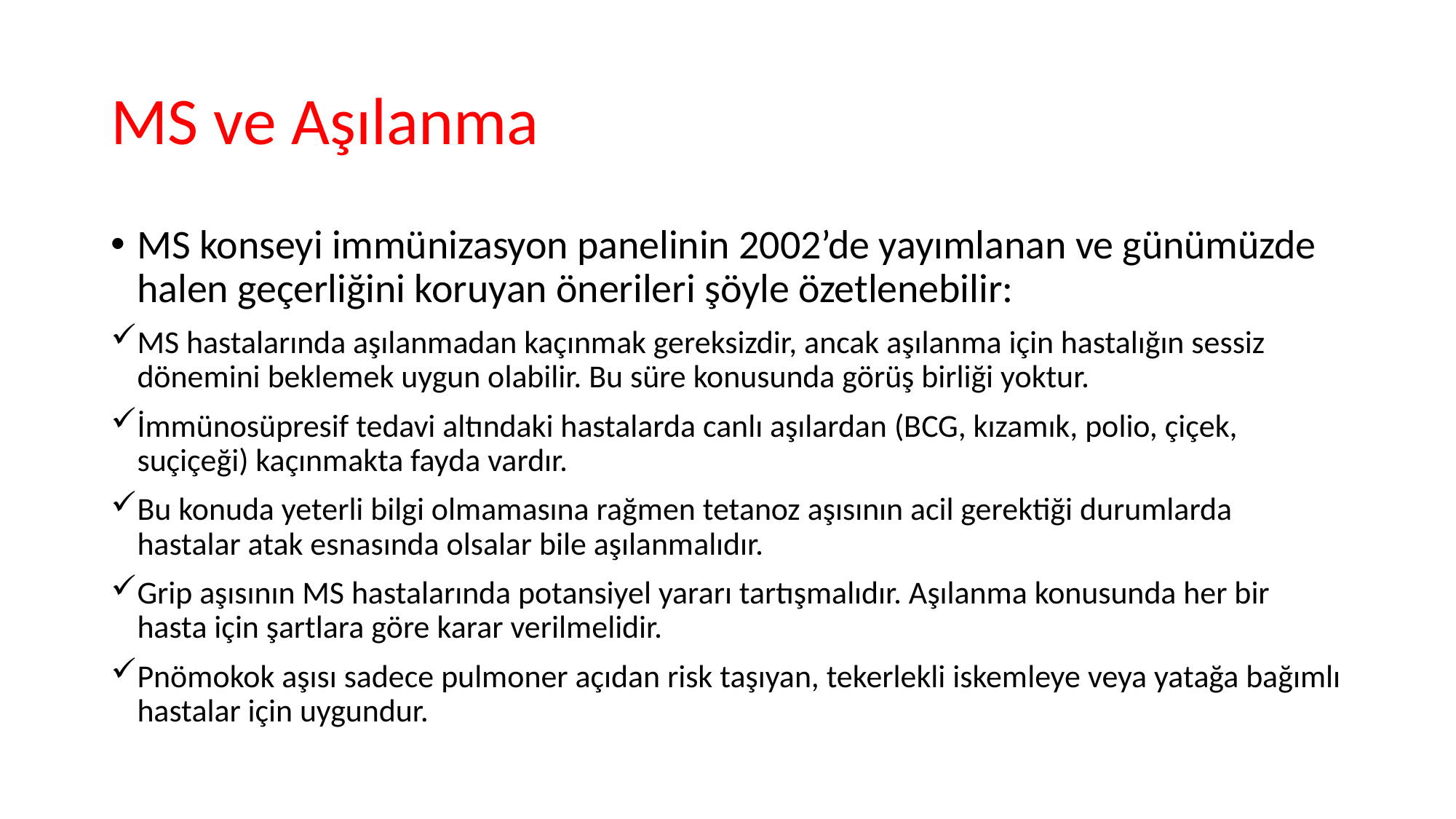

# MS ve Aşılanma
MS konseyi immünizasyon panelinin 2002’de yayımlanan ve günümüzde halen geçerliğini koruyan önerileri şöyle özetlenebilir:
MS hastalarında aşılanmadan kaçınmak gereksizdir, ancak aşılanma için hastalığın sessiz dönemini beklemek uygun olabilir. Bu süre konusunda görüş birliği yoktur.
İmmünosüpresif tedavi altındaki hastalarda canlı aşılardan (BCG, kızamık, polio, çiçek, suçiçeği) kaçınmakta fayda vardır.
Bu konuda yeterli bilgi olmamasına rağmen tetanoz aşısının acil gerektiği durumlarda hastalar atak esnasında olsalar bile aşılanmalıdır.
Grip aşısının MS hastalarında potansiyel yararı tartışmalıdır. Aşılanma konusunda her bir hasta için şartlara göre karar verilmelidir.
Pnömokok aşısı sadece pulmoner açıdan risk taşıyan, tekerlekli iskemleye veya yatağa bağımlı hastalar için uygundur.